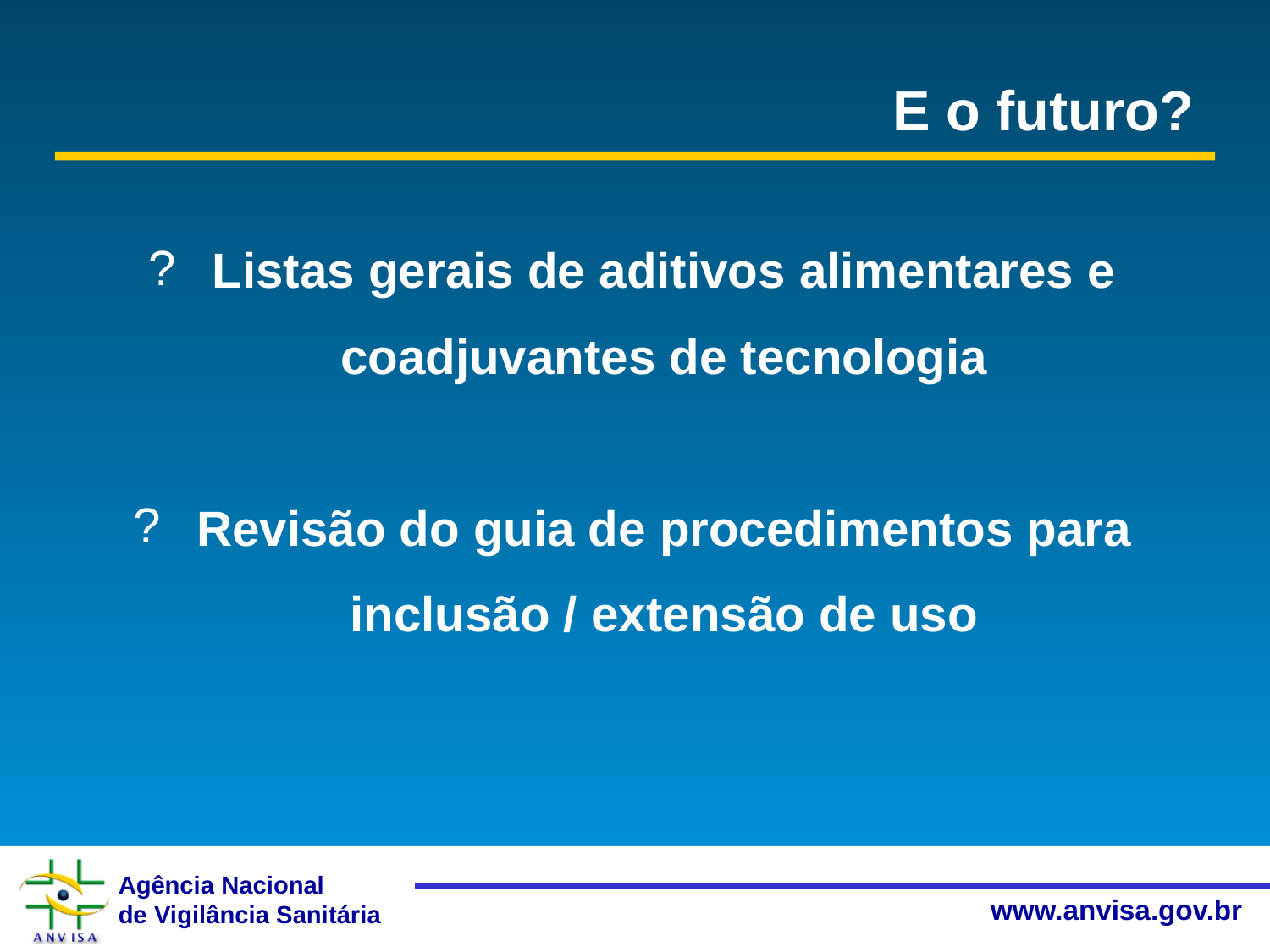

E o futuro?

Listas gerais de aditivos alimentares e coadjuvantes de tecnologia

Revisão do guia de procedimentos para inclusão / extensão de uso